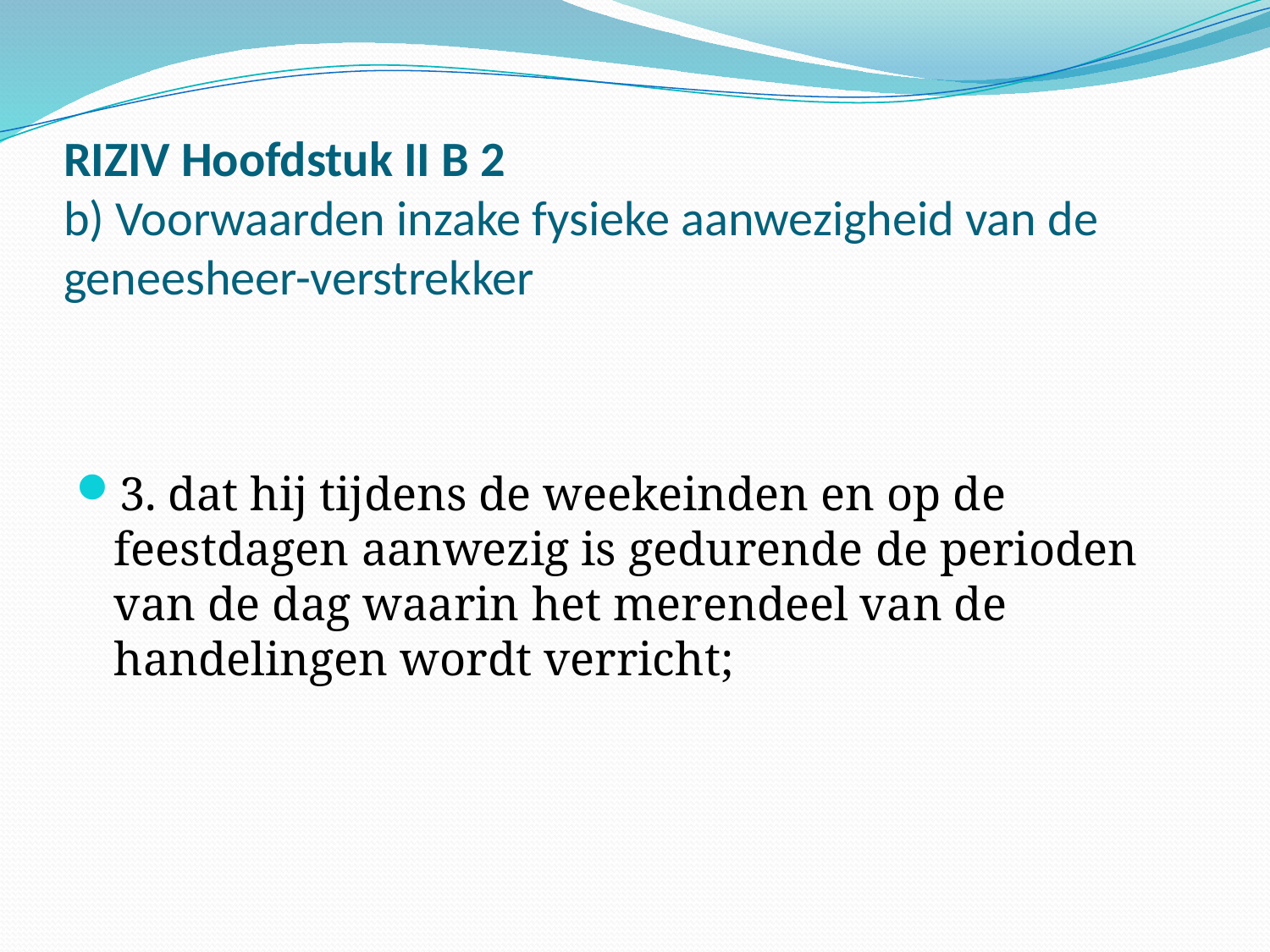

# RIZIV Hoofdstuk II B 2 b) Voorwaarden inzake fysieke aanwezigheid van de geneesheer-verstrekker
3. dat hij tijdens de weekeinden en op de feestdagen aanwezig is gedurende de perioden van de dag waarin het merendeel van de handelingen wordt verricht;